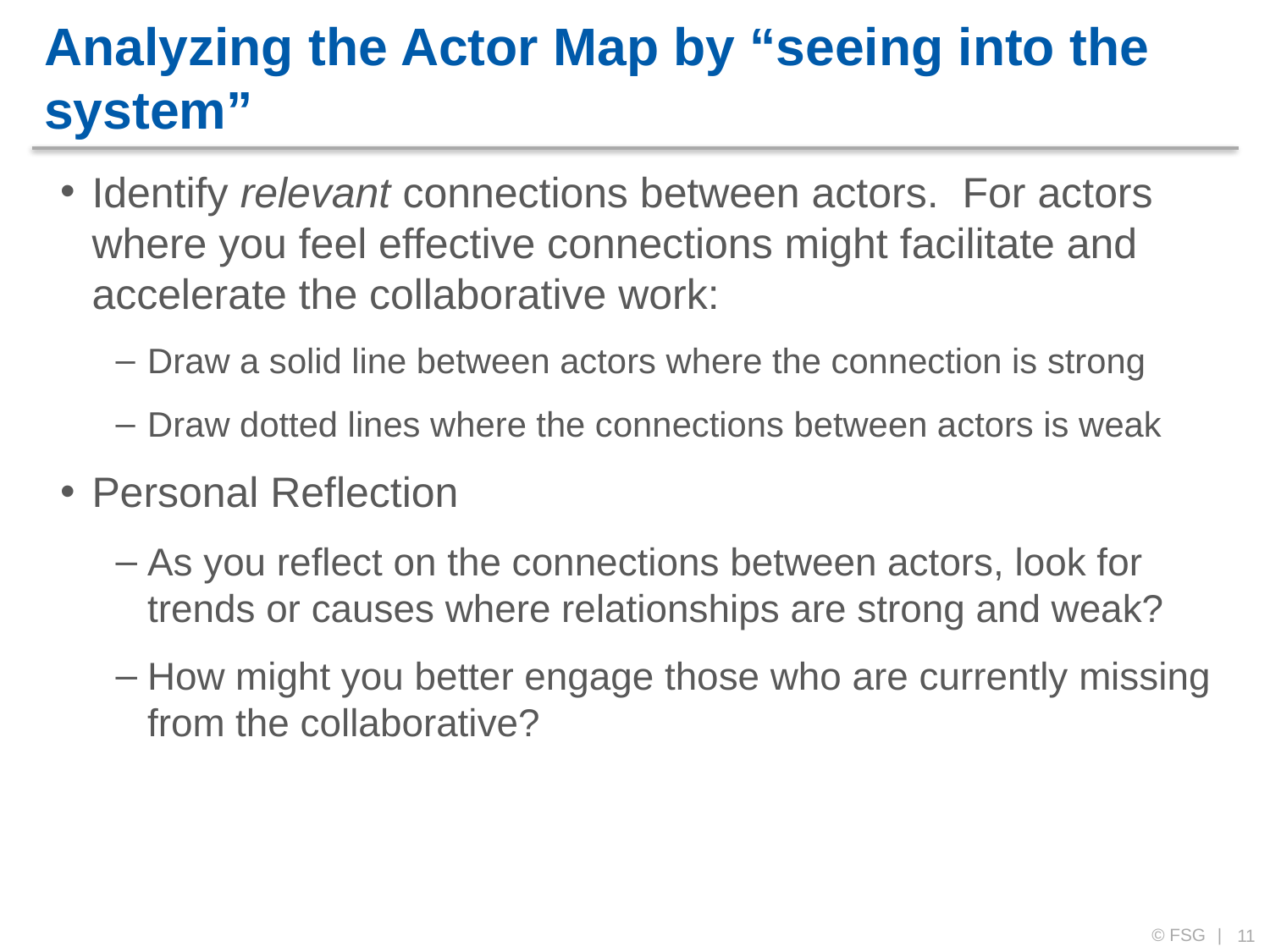

# Analyzing the Actor Map by “seeing into the system”
Identify relevant connections between actors.  For actors where you feel effective connections might facilitate and accelerate the collaborative work:
Draw a solid line between actors where the connection is strong
Draw dotted lines where the connections between actors is weak
Personal Reflection
As you reflect on the connections between actors, look for trends or causes where relationships are strong and weak?
How might you better engage those who are currently missing from the collaborative?